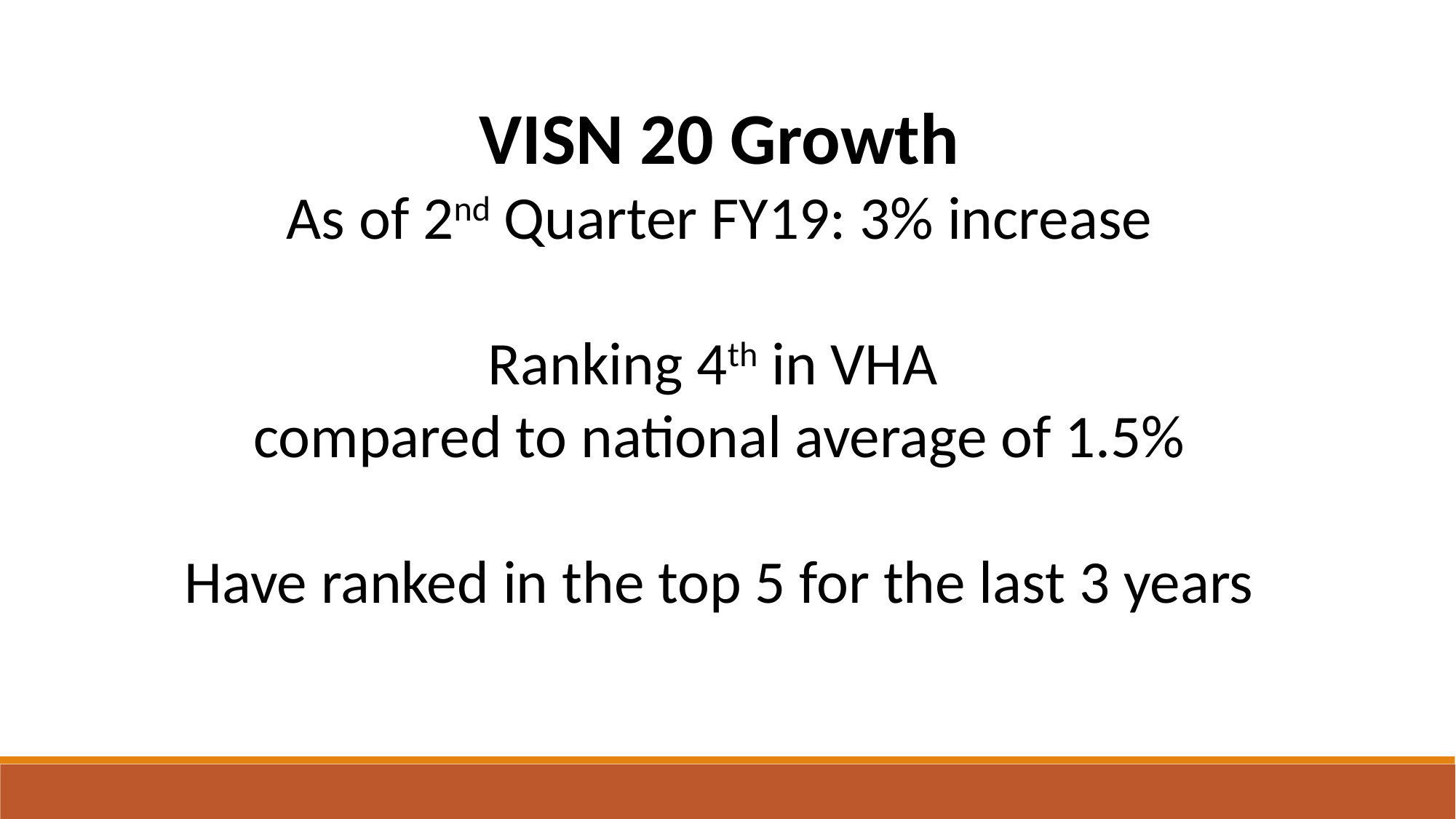

VISN 20 Growth
As of 2nd Quarter FY19: 3% increase

Ranking 4th in VHA
compared to national average of 1.5%

Have ranked in the top 5 for the last 3 years